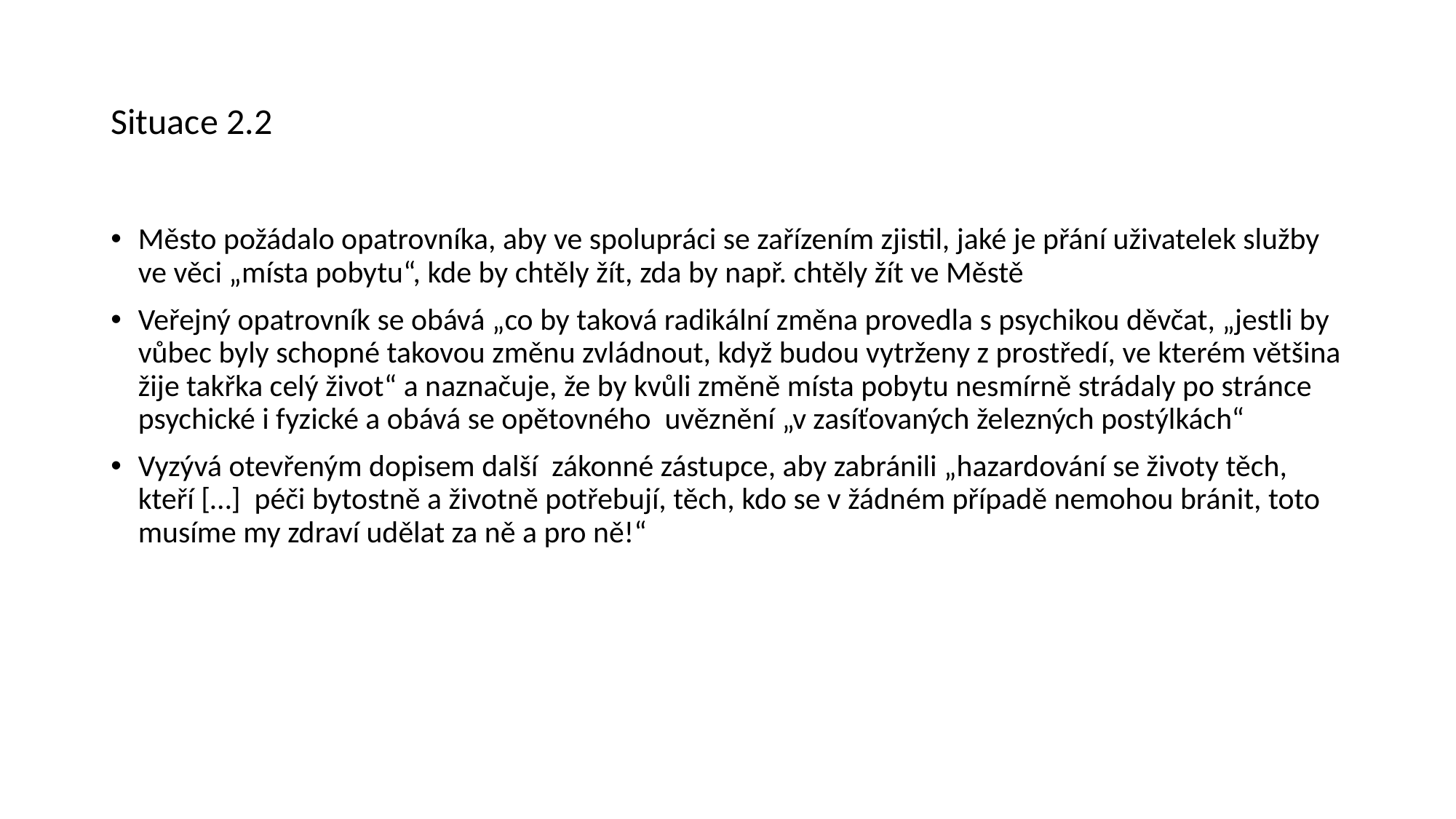

# Situace 2.2
Město požádalo opatrovníka, aby ve spolupráci se zařízením zjistil, jaké je přání uživatelek služby ve věci „místa pobytu“, kde by chtěly žít, zda by např. chtěly žít ve Městě
Veřejný opatrovník se obává „co by taková radikální změna provedla s psychikou děvčat, „jestli by vůbec byly schopné takovou změnu zvládnout, když budou vytrženy z prostředí, ve kterém většina žije takřka celý život“ a naznačuje, že by kvůli změně místa pobytu nesmírně strádaly po stránce psychické i fyzické a obává se opětovného  uvěznění „v zasíťovaných železných postýlkách“
Vyzývá otevřeným dopisem další  zákonné zástupce, aby zabránili „hazardování se životy těch, kteří […]  péči bytostně a životně potřebují, těch, kdo se v žádném případě nemohou bránit, toto musíme my zdraví udělat za ně a pro ně!“